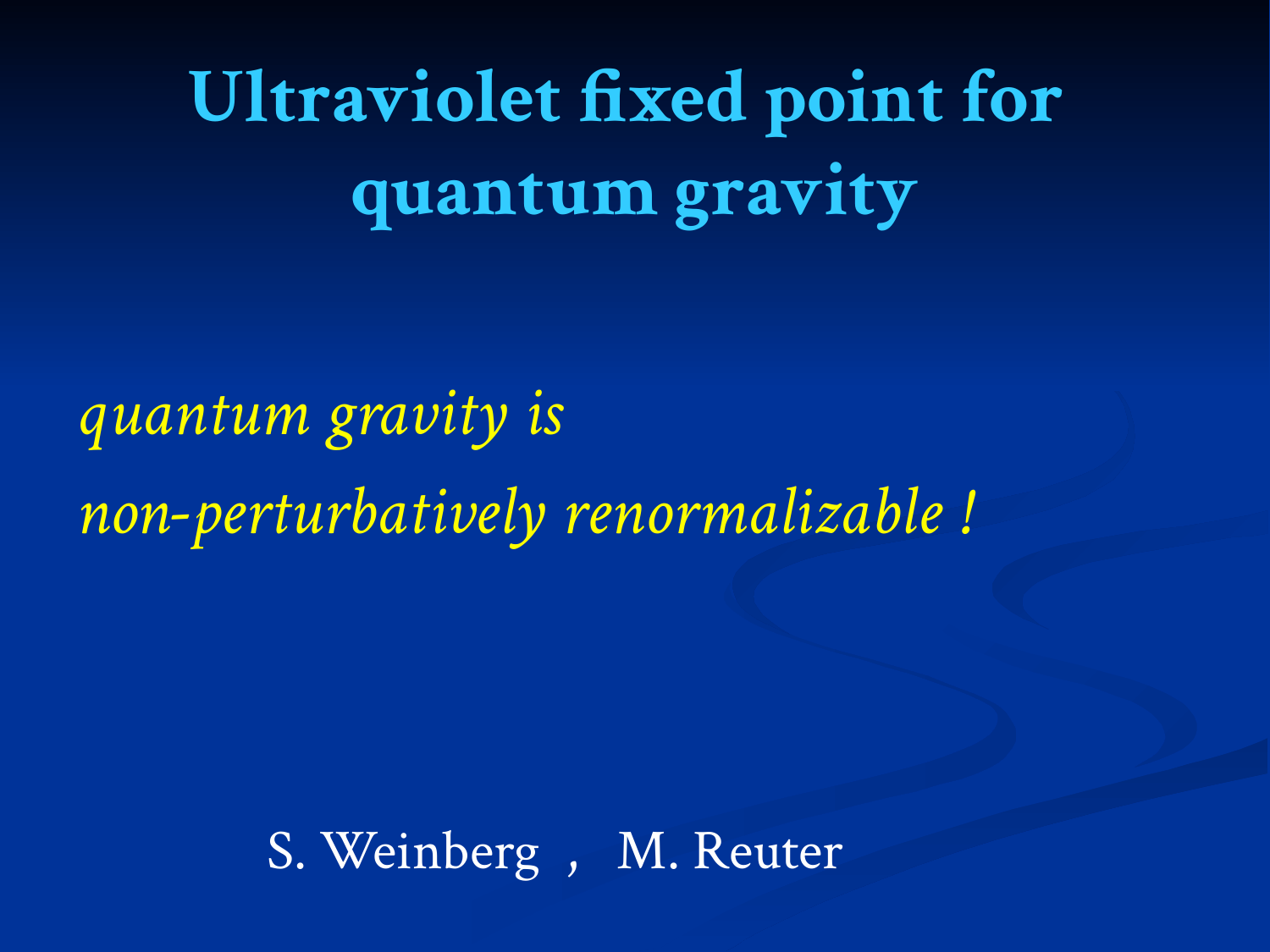

# Ultraviolet fixed point for quantum gravity

quantum gravity is
non-perturbatively renormalizable !
S. Weinberg  ,   M. Reuter